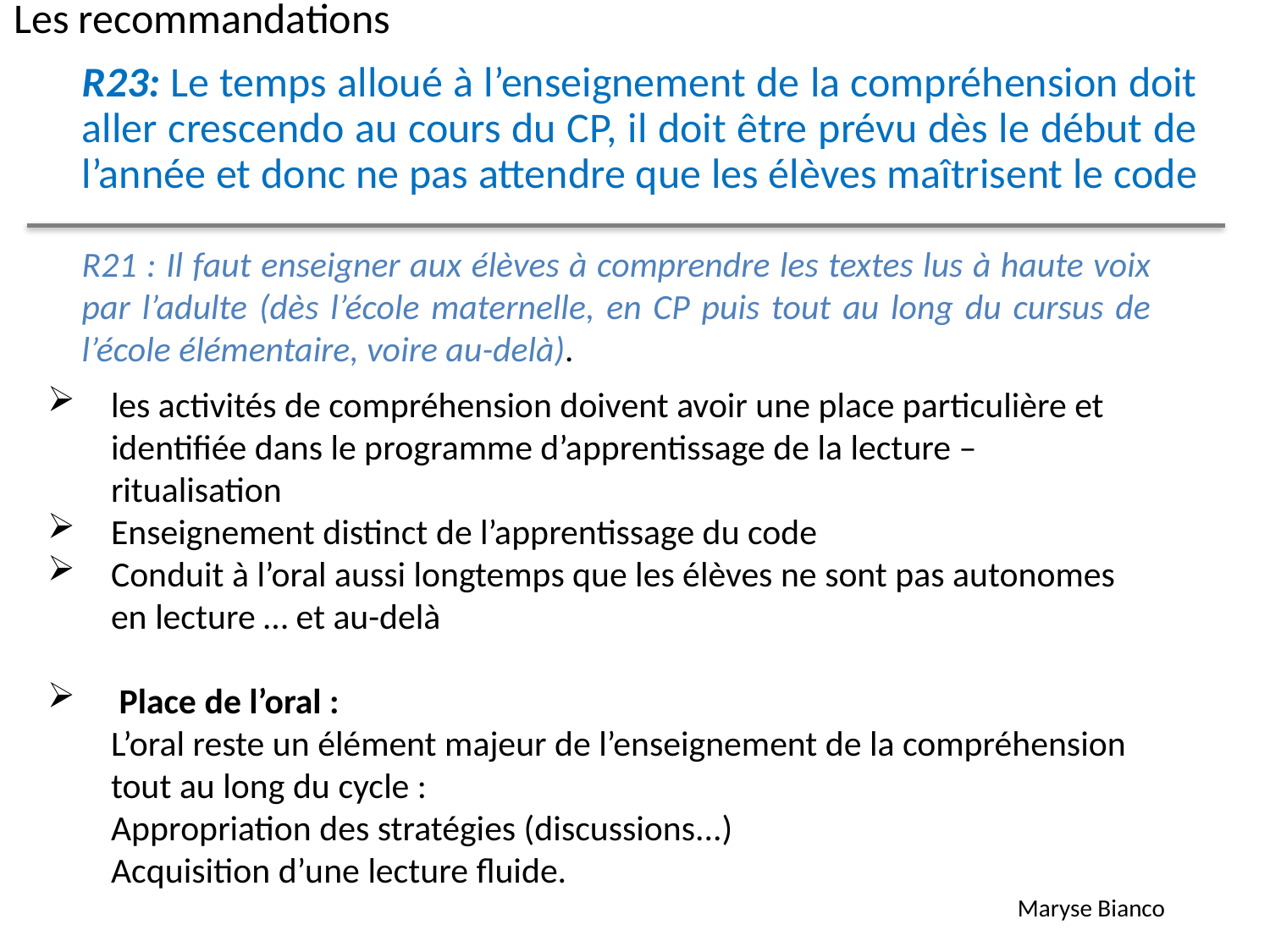

Les recommandations
R23: Le temps alloué à l’enseignement de la compréhension doit aller crescendo au cours du CP, il doit être prévu dès le début de l’année et donc ne pas attendre que les élèves maîtrisent le code
R21 : Il faut enseigner aux élèves à comprendre les textes lus à haute voix par l’adulte (dès l’école maternelle, en CP puis tout au long du cursus de l’école élémentaire, voire au-delà).
les activités de compréhension doivent avoir une place particulière et identifiée dans le programme d’apprentissage de la lecture – ritualisation
Enseignement distinct de l’apprentissage du code
Conduit à l’oral aussi longtemps que les élèves ne sont pas autonomes en lecture … et au-delà

 Place de l’oral :
L’oral reste un élément majeur de l’enseignement de la compréhension tout au long du cycle :
Appropriation des stratégies (discussions...)
Acquisition d’une lecture fluide.
Maryse Bianco